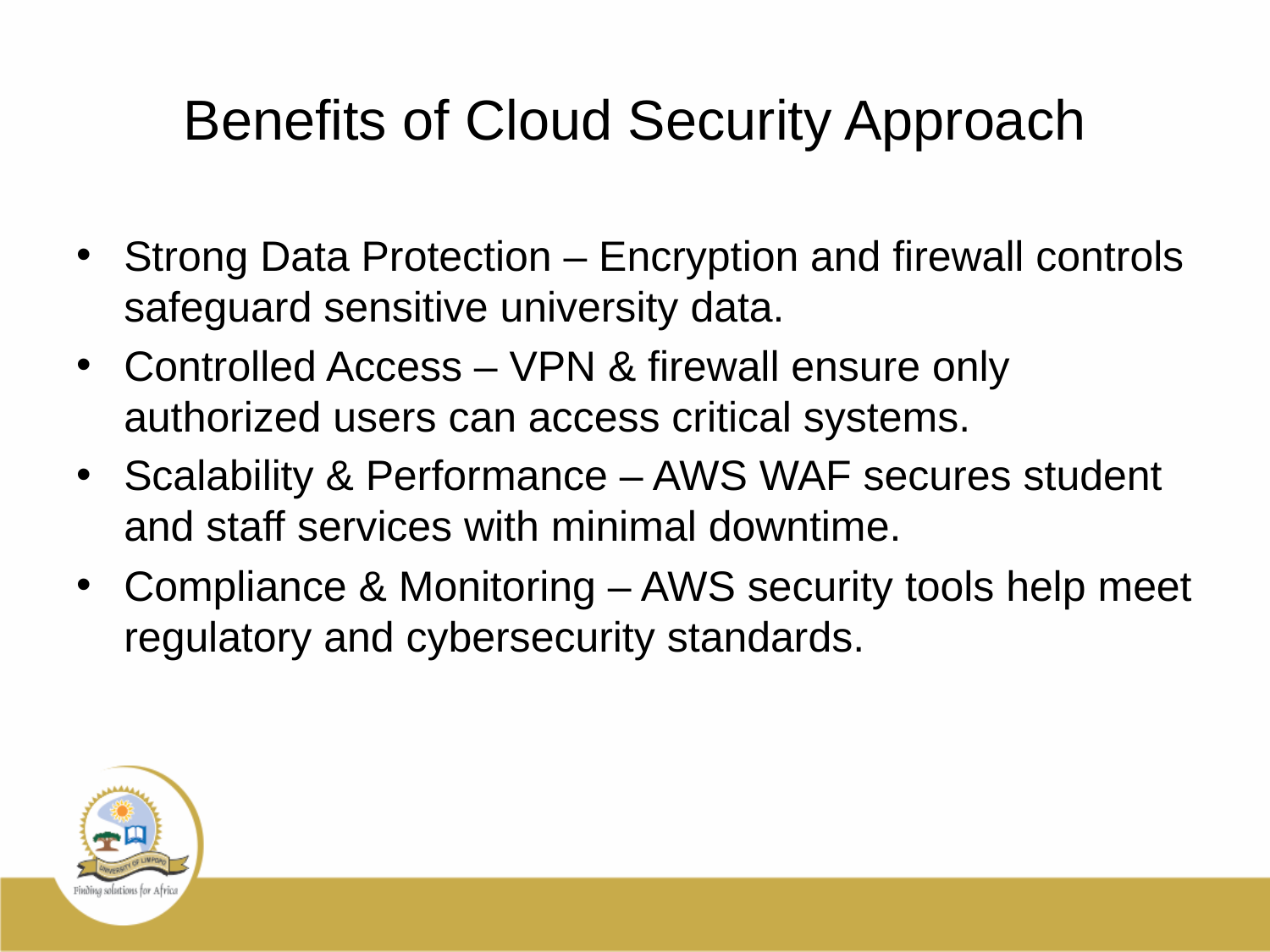

# Benefits of Cloud Security Approach
Strong Data Protection – Encryption and firewall controls safeguard sensitive university data.
Controlled Access – VPN & firewall ensure only authorized users can access critical systems.
Scalability & Performance – AWS WAF secures student and staff services with minimal downtime.
Compliance & Monitoring – AWS security tools help meet regulatory and cybersecurity standards.